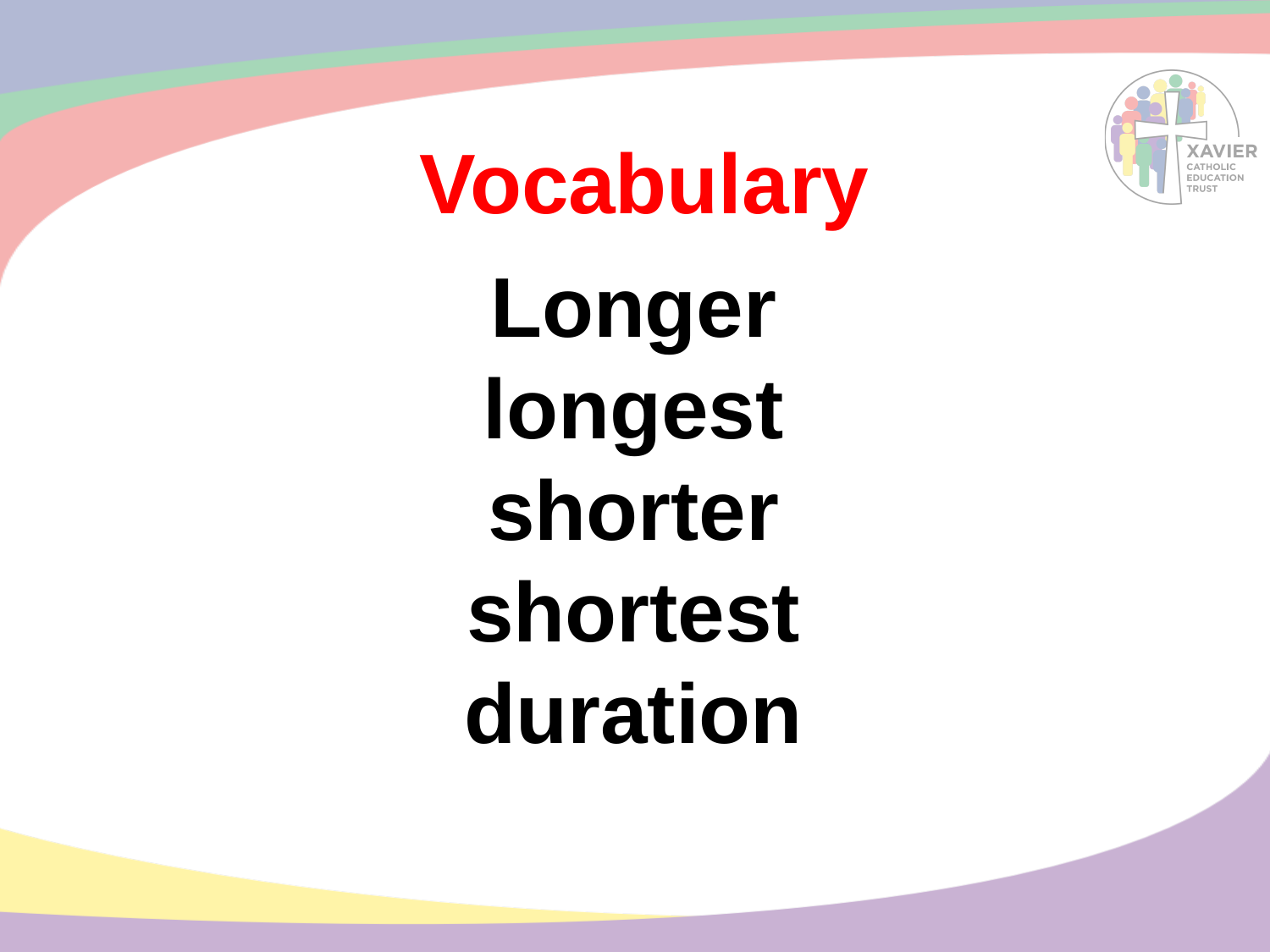

# Vocabulary
Longer
longest
shorter
shortest
duration